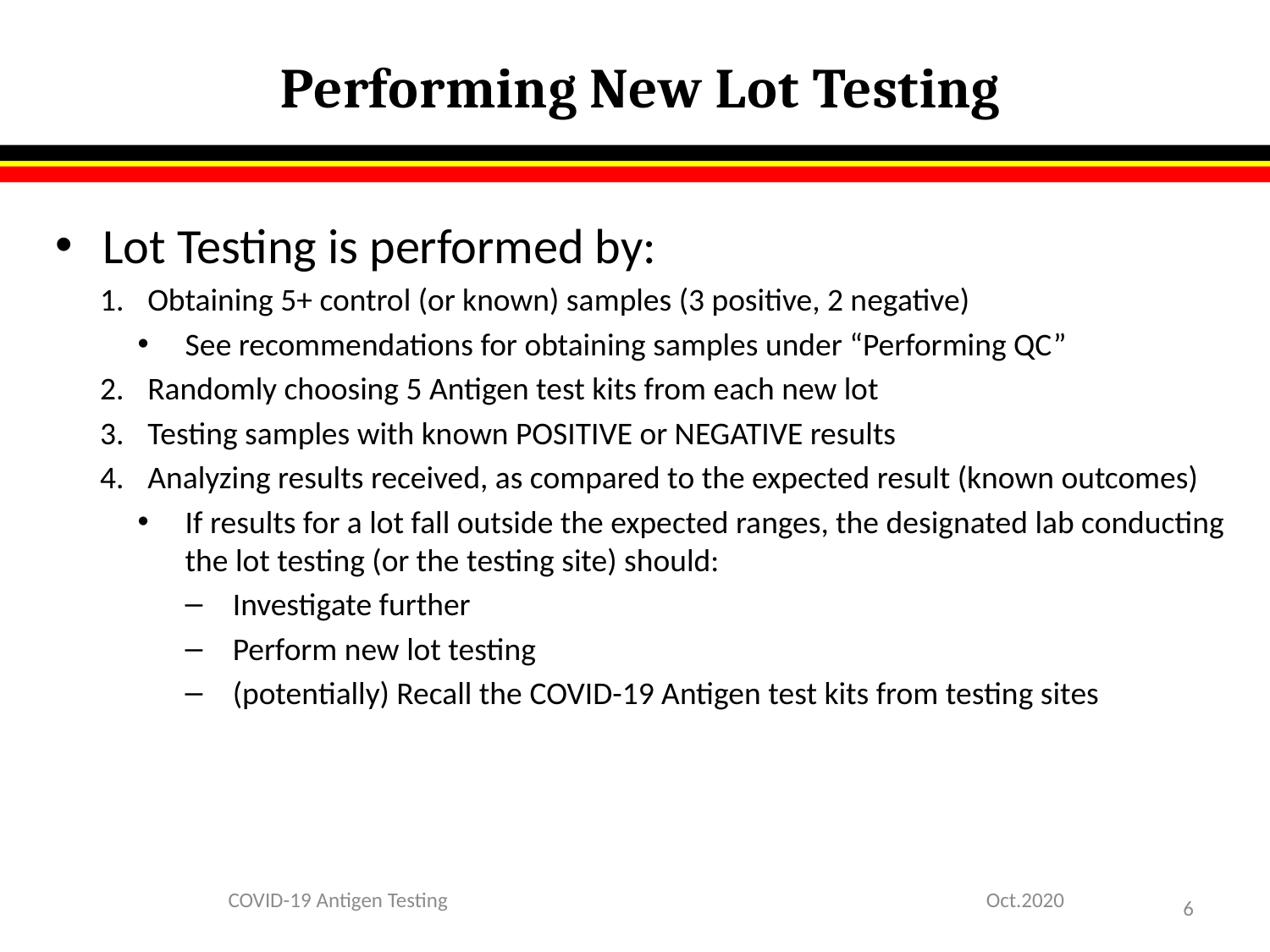

# Performing New Lot Testing
Lot Testing is performed by:
Obtaining 5+ control (or known) samples (3 positive, 2 negative)
See recommendations for obtaining samples under “Performing QC”
Randomly choosing 5 Antigen test kits from each new lot
Testing samples with known POSITIVE or NEGATIVE results
Analyzing results received, as compared to the expected result (known outcomes)
If results for a lot fall outside the expected ranges, the designated lab conducting the lot testing (or the testing site) should:
Investigate further
Perform new lot testing
(potentially) Recall the COVID-19 Antigen test kits from testing sites

COVID-19 Antigen Testing
Oct.2020
6